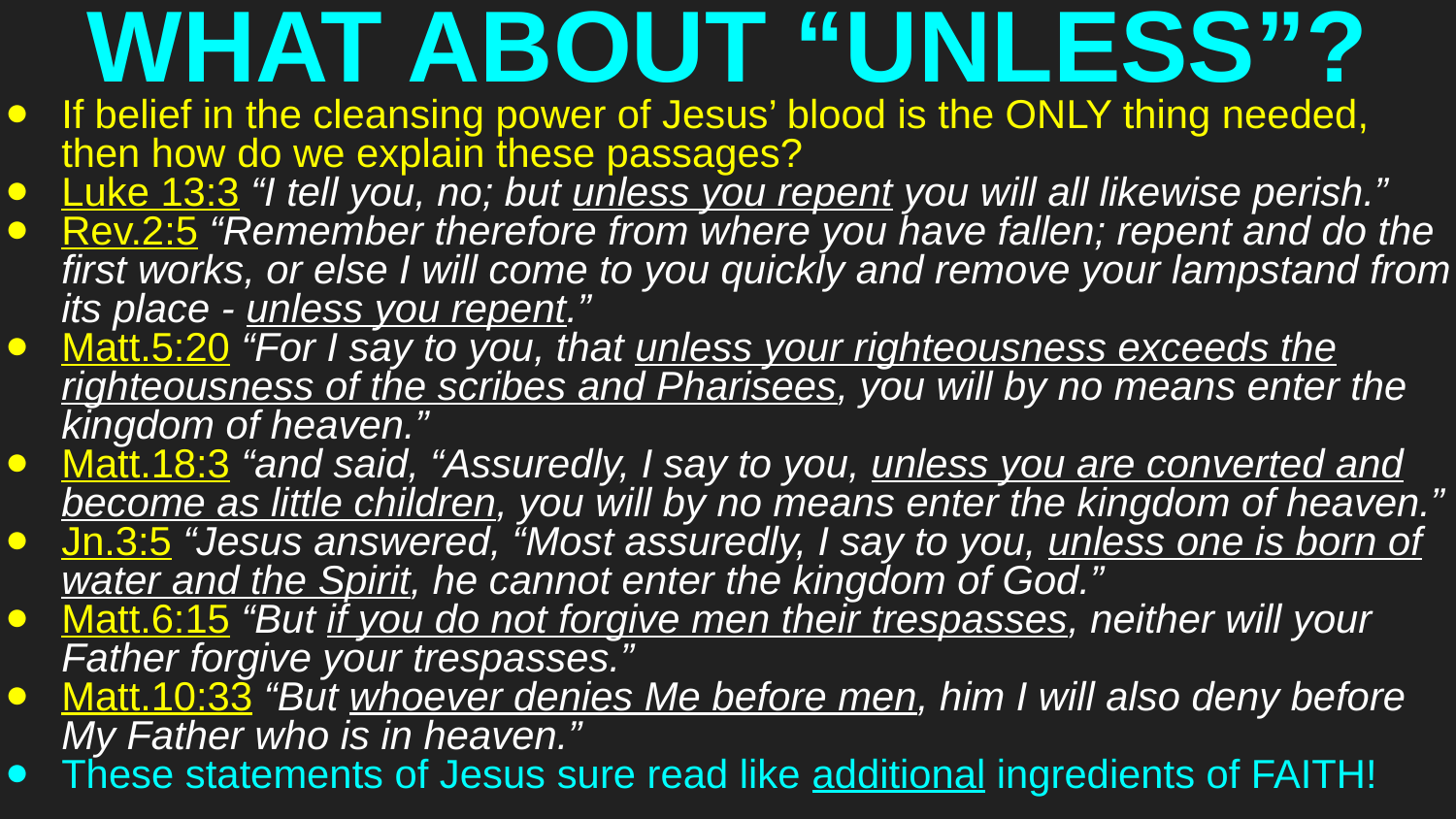

# WHAT ABOUT “UNLESS”?
If belief in the cleansing power of Jesus’ blood is the ONLY thing needed, then how do we explain these passages?
Luke 13:3 “I tell you, no; but unless you repent you will all likewise perish.”
Rev.2:5 “Remember therefore from where you have fallen; repent and do the first works, or else I will come to you quickly and remove your lampstand from its place - unless you repent.”
Matt.5:20 “For I say to you, that unless your righteousness exceeds the righteousness of the scribes and Pharisees, you will by no means enter the kingdom of heaven.”
Matt.18:3 “and said, “Assuredly, I say to you, unless you are converted and become as little children, you will by no means enter the kingdom of heaven.”
Jn.3:5 “Jesus answered, “Most assuredly, I say to you, unless one is born of water and the Spirit, he cannot enter the kingdom of God.”
Matt.6:15 “But if you do not forgive men their trespasses, neither will your Father forgive your trespasses.”
Matt.10:33 “But whoever denies Me before men, him I will also deny before My Father who is in heaven.”
These statements of Jesus sure read like additional ingredients of FAITH!